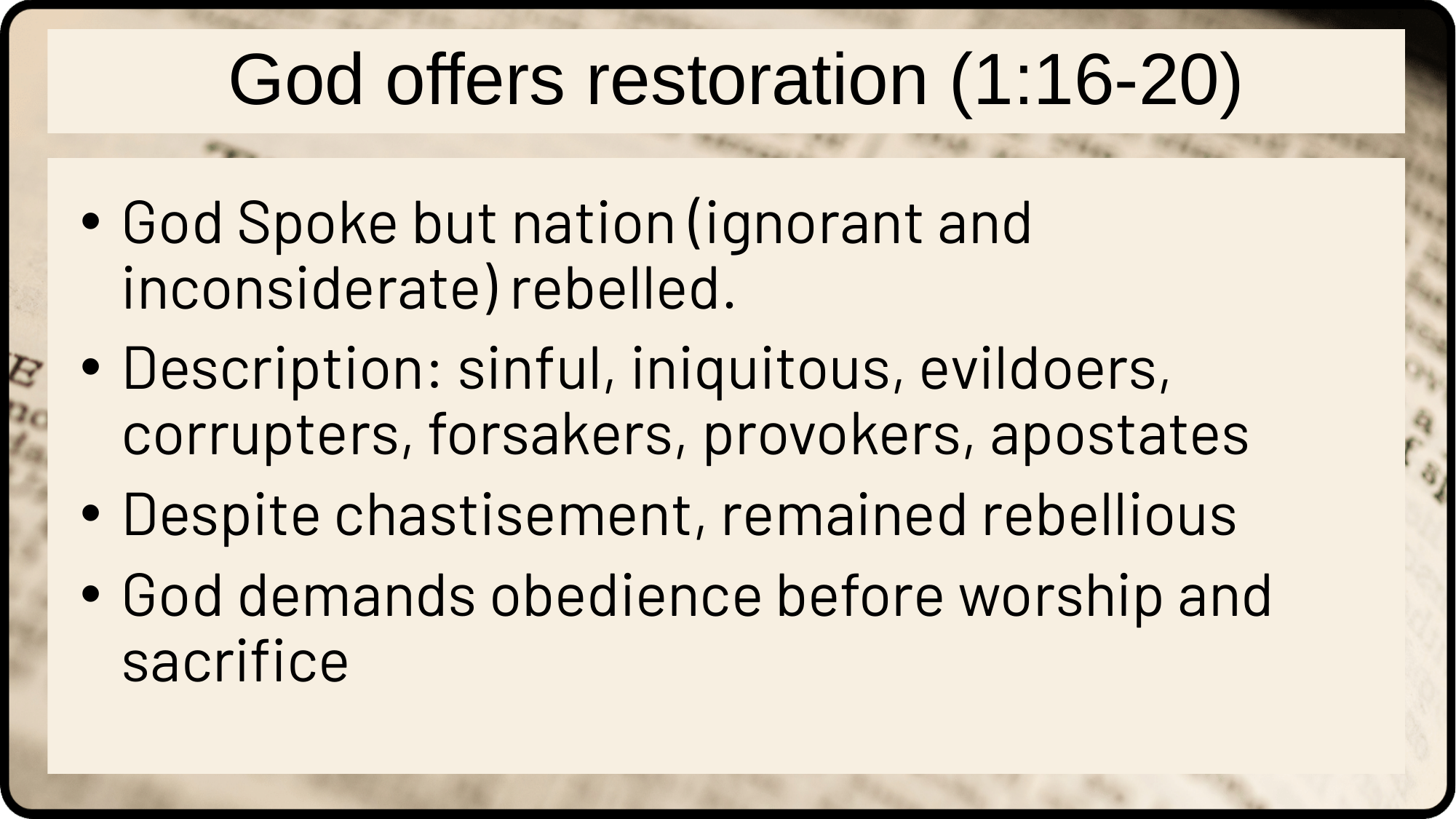

# God offers restoration (1:16-20)
God Spoke but nation (ignorant and inconsiderate) rebelled.
Description: sinful, iniquitous, evildoers, corrupters, forsakers, provokers, apostates
Despite chastisement, remained rebellious
God demands obedience before worship and sacrifice